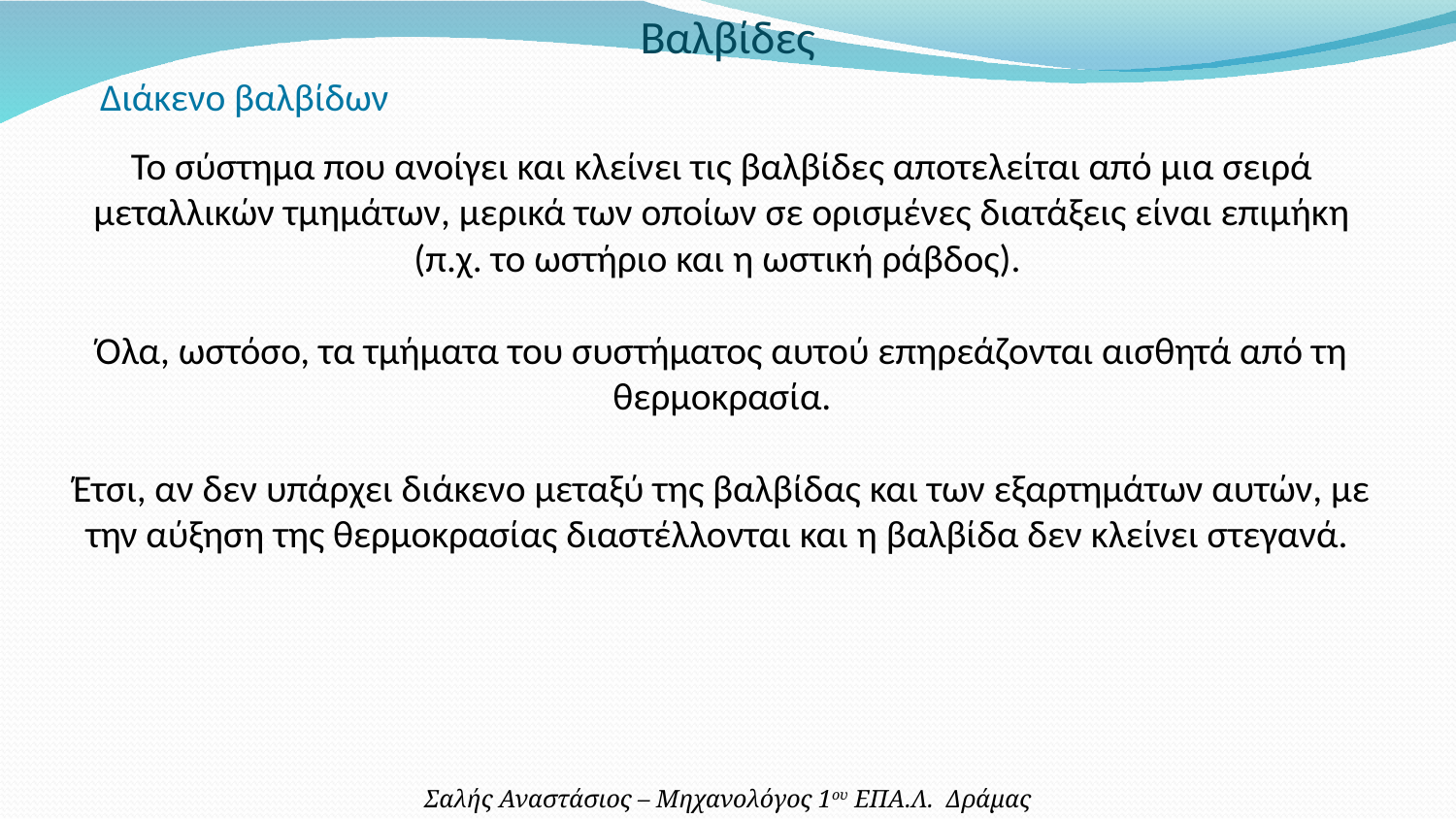

Βαλβίδες
Διάκενο βαλβίδων
Το σύστημα που ανοίγει και κλείνει τις βαλβίδες αποτελείται από μια σειρά μεταλλικών τμημάτων, μερικά των οποίων σε ορισμένες διατάξεις είναι επιμήκη (π.χ. το ωστήριο και η ωστική ράβδος).

Όλα, ωστόσο, τα τμήματα του συστήματος αυτού επηρεάζονται αισθητά από τη θερμοκρασία.

Έτσι, αν δεν υπάρχει διάκενο μεταξύ της βαλβίδας και των εξαρτημάτων αυτών, με την αύξηση της θερμοκρασίας διαστέλλονται και η βαλβίδα δεν κλείνει στεγανά.